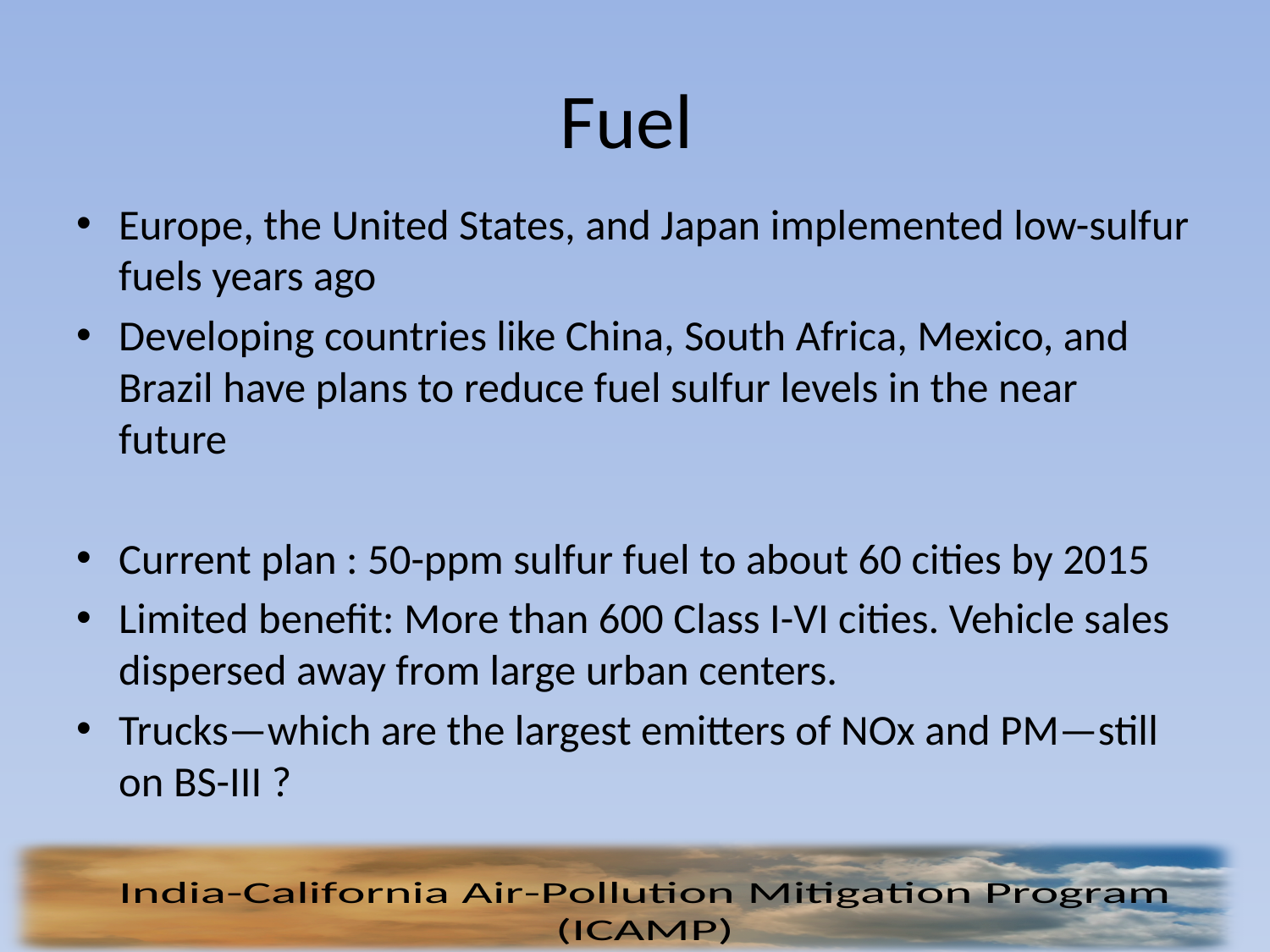

# Fuel
Europe, the United States, and Japan implemented low-sulfur fuels years ago
Developing countries like China, South Africa, Mexico, and Brazil have plans to reduce fuel sulfur levels in the near future

Current plan : 50-ppm sulfur fuel to about 60 cities by 2015
Limited benefit: More than 600 Class I-VI cities. Vehicle sales dispersed away from large urban centers.
Trucks—which are the largest emitters of NOx and PM—still on BS-III ?